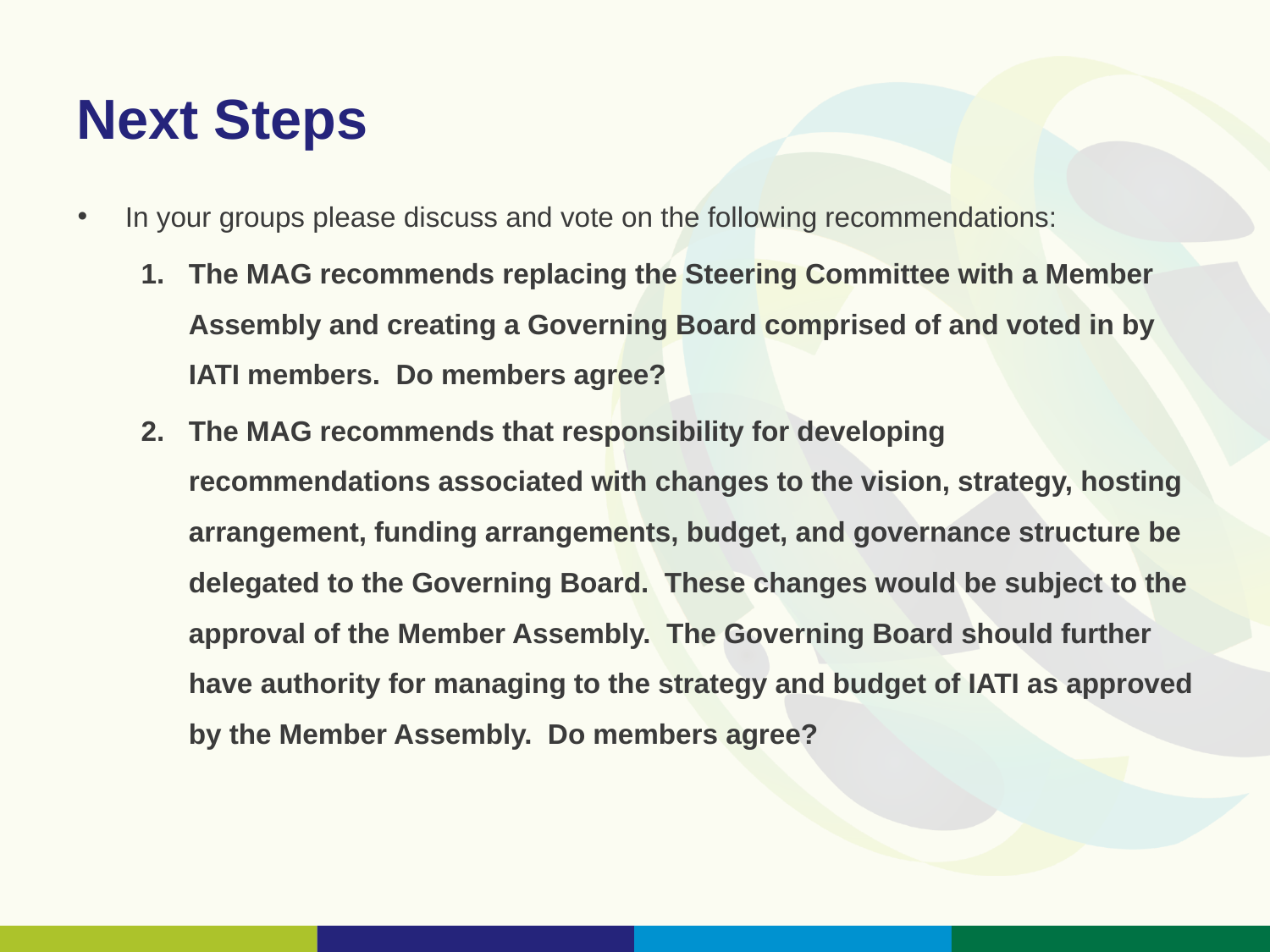

# Next Steps
In your groups please discuss and vote on the following recommendations:
The MAG recommends replacing the Steering Committee with a Member Assembly and creating a Governing Board comprised of and voted in by IATI members.  Do members agree?
The MAG recommends that responsibility for developing recommendations associated with changes to the vision, strategy, hosting arrangement, funding arrangements, budget, and governance structure be delegated to the Governing Board.  These changes would be subject to the approval of the Member Assembly.  The Governing Board should further have authority for managing to the strategy and budget of IATI as approved by the Member Assembly.  Do members agree?